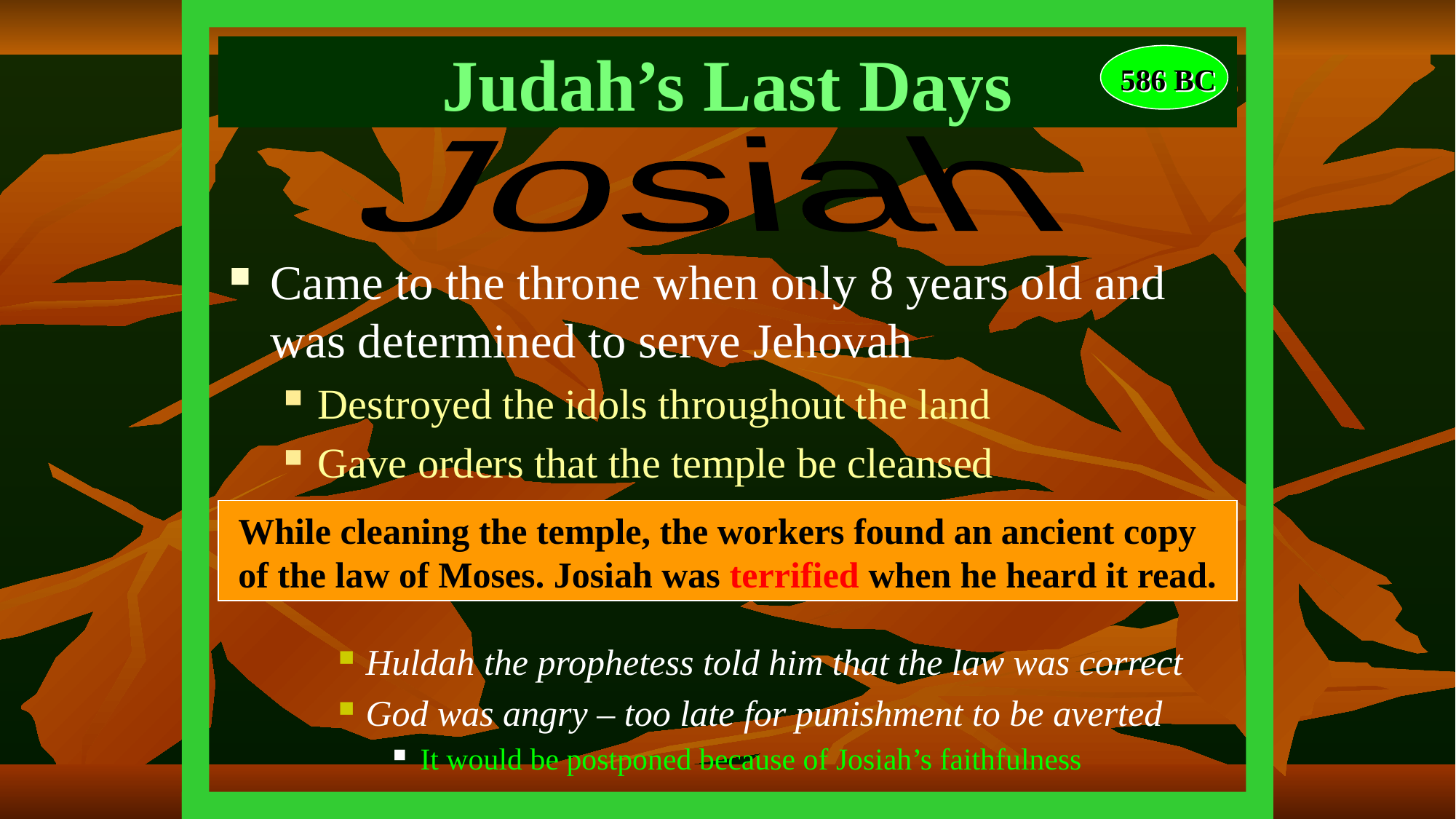

# Judah’s Last Days

586 BC
Josiah
Came to the throne when only 8 years old and was determined to serve Jehovah
Destroyed the idols throughout the land
Gave orders that the temple be cleansed

Huldah the prophetess told him that the law was correct
God was angry – too late for punishment to be averted
It would be postponed because of Josiah’s faithfulness

While cleaning the temple, the workers found an ancient copy of the law of Moses. Josiah was terrified when he heard it read.